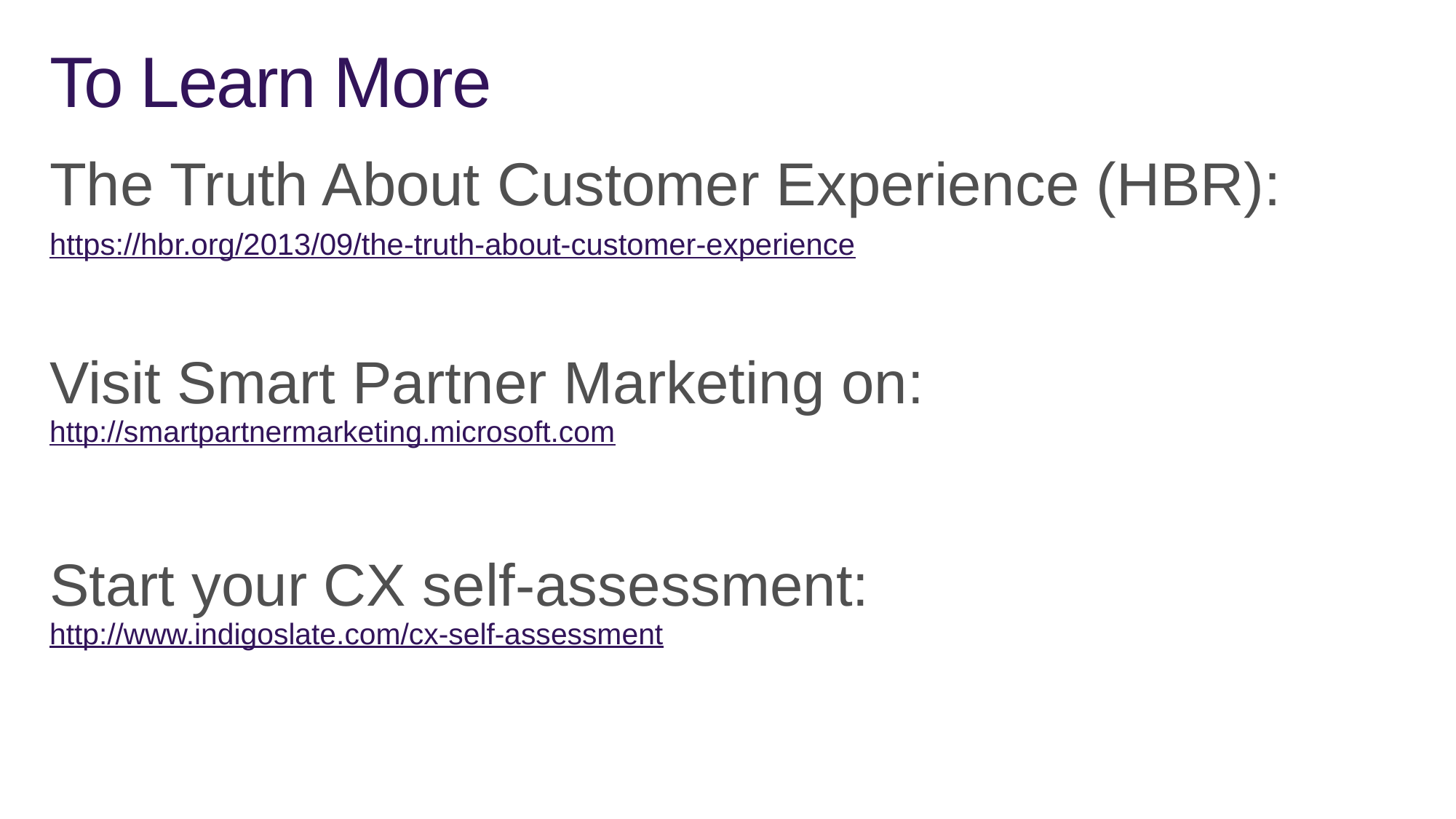

# To Learn More
The Truth About Customer Experience (HBR):
https://hbr.org/2013/09/the-truth-about-customer-experience

Visit Smart Partner Marketing on:
http://smartpartnermarketing.microsoft.com

Start your CX self-assessment:
http://www.indigoslate.com/cx-self-assessment